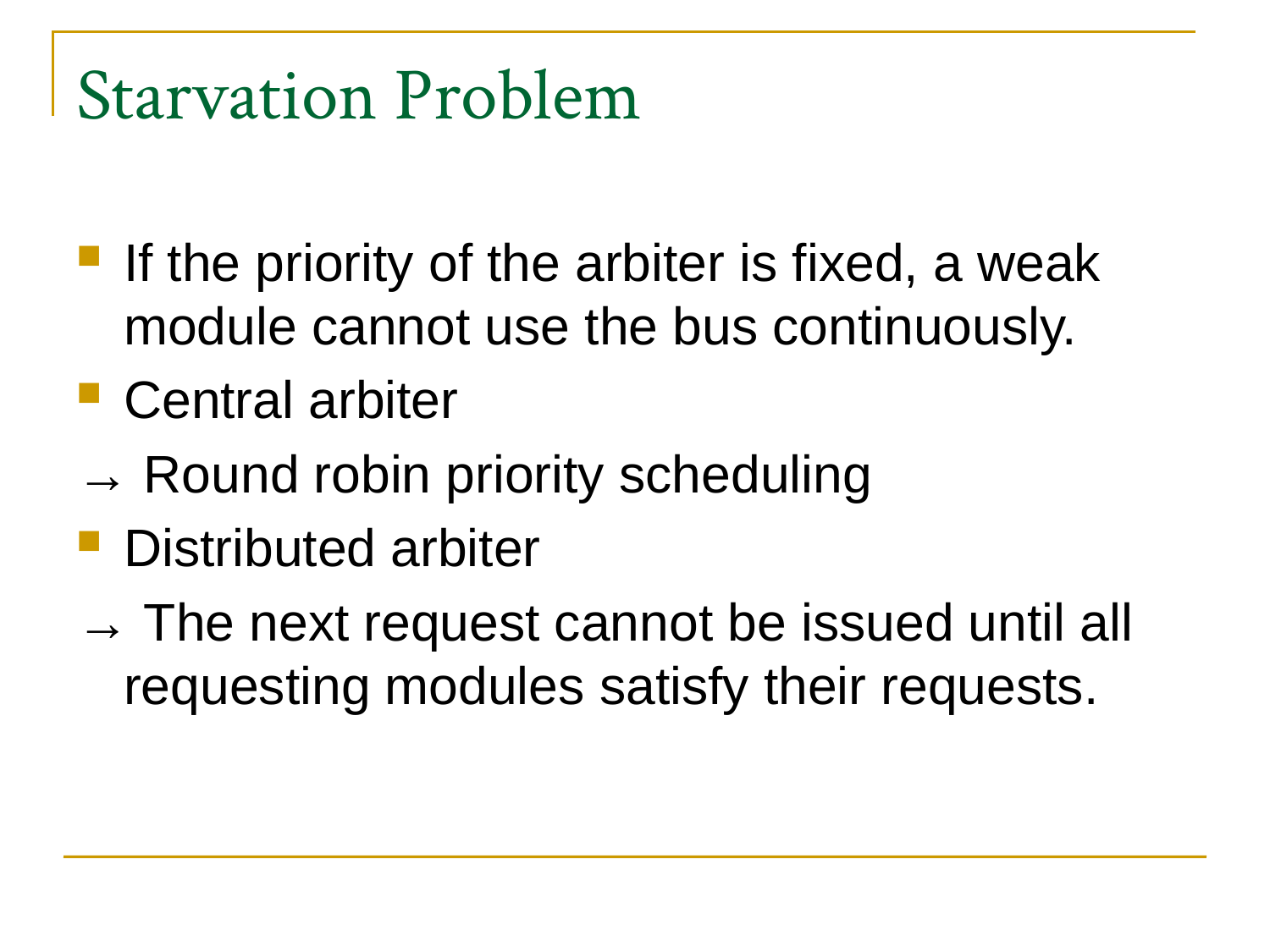

# Starvation Problem
If the priority of the arbiter is fixed, a weak module cannot use the bus continuously.
Central arbiter
→ Round robin priority scheduling
Distributed arbiter
→ The next request cannot be issued until all requesting modules satisfy their requests.